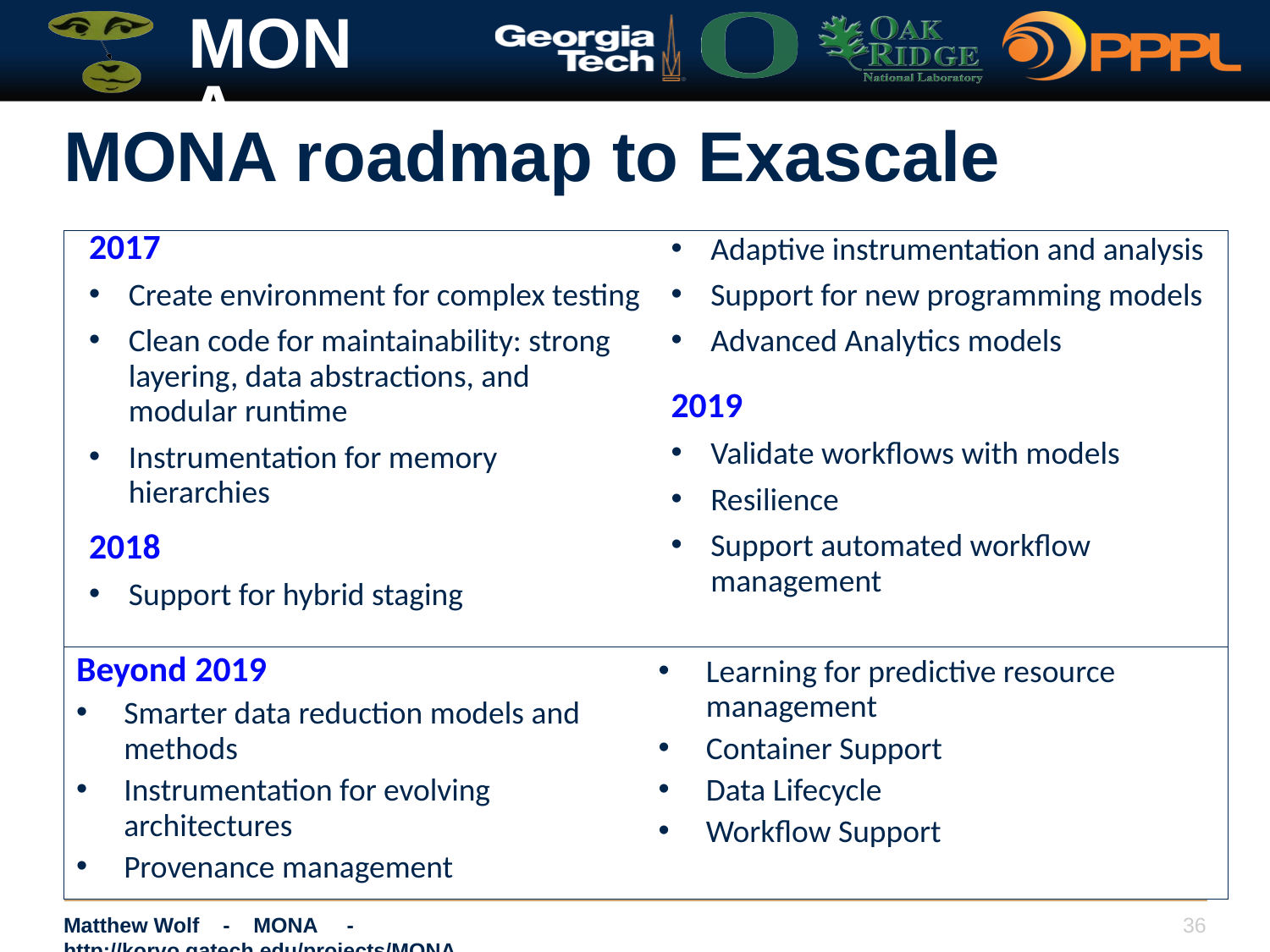

# MONA roadmap to Exascale
2017
Create environment for complex testing
Clean code for maintainability: strong layering, data abstractions, and modular runtime
Instrumentation for memory hierarchies
2018
Support for hybrid staging
Adaptive instrumentation and analysis
Support for new programming models
Advanced Analytics models
2019
Validate workflows with models
Resilience
Support automated workflow management
Beyond 2019
Smarter data reduction models and methods
Instrumentation for evolving architectures
Provenance management

Learning for predictive resource management
Container Support
Data Lifecycle
Workflow Support

Matthew Wolf    -    MONA     -    http://korvo.gatech.edu/projects/MONA
36